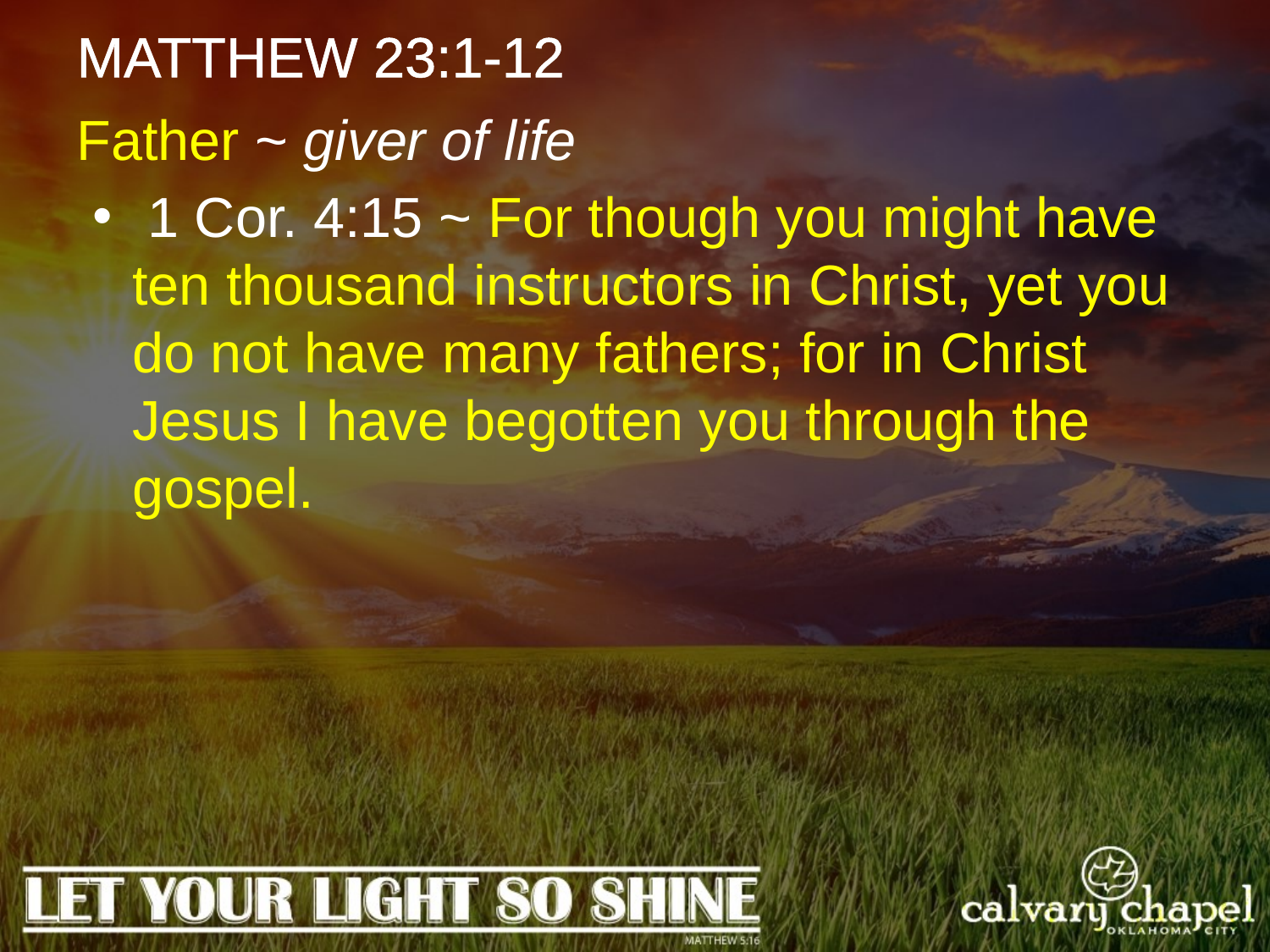

MATTHEW 23:1-12
Father ~ giver of life
 1 Cor. 4:15 ~ For though you might have ten thousand instructors in Christ, yet you do not have many fathers; for in Christ Jesus I have begotten you through the gospel.